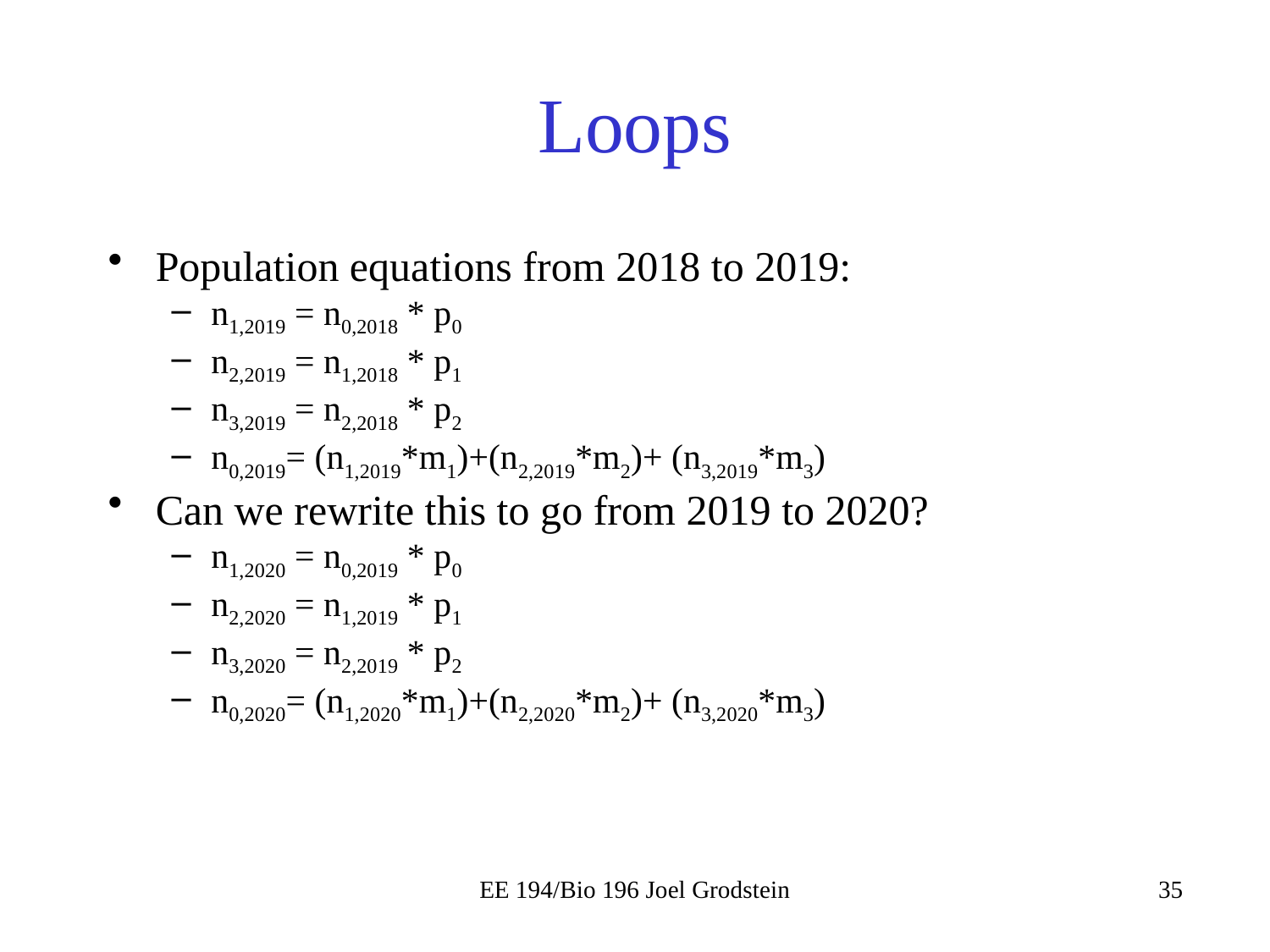

# Loops
Population equations from 2018 to 2019:
n1,2019 = n0,2018 * p0
n2,2019 = n1,2018 * p1
n3,2019 = n2,2018 * p2
n0,2019= (n1,2019*m1)+(n2,2019*m2)+ (n3,2019*m3)
Can we rewrite this to go from 2019 to 2020?
n1,2020 = n0,2019 * p0
n2,2020 = n1,2019 * p1
n3,2020 = n2,2019 * p2
n0,2020= (n1,2020*m1)+(n2,2020*m2)+ (n3,2020*m3)

EE 194/Bio 196 Joel Grodstein